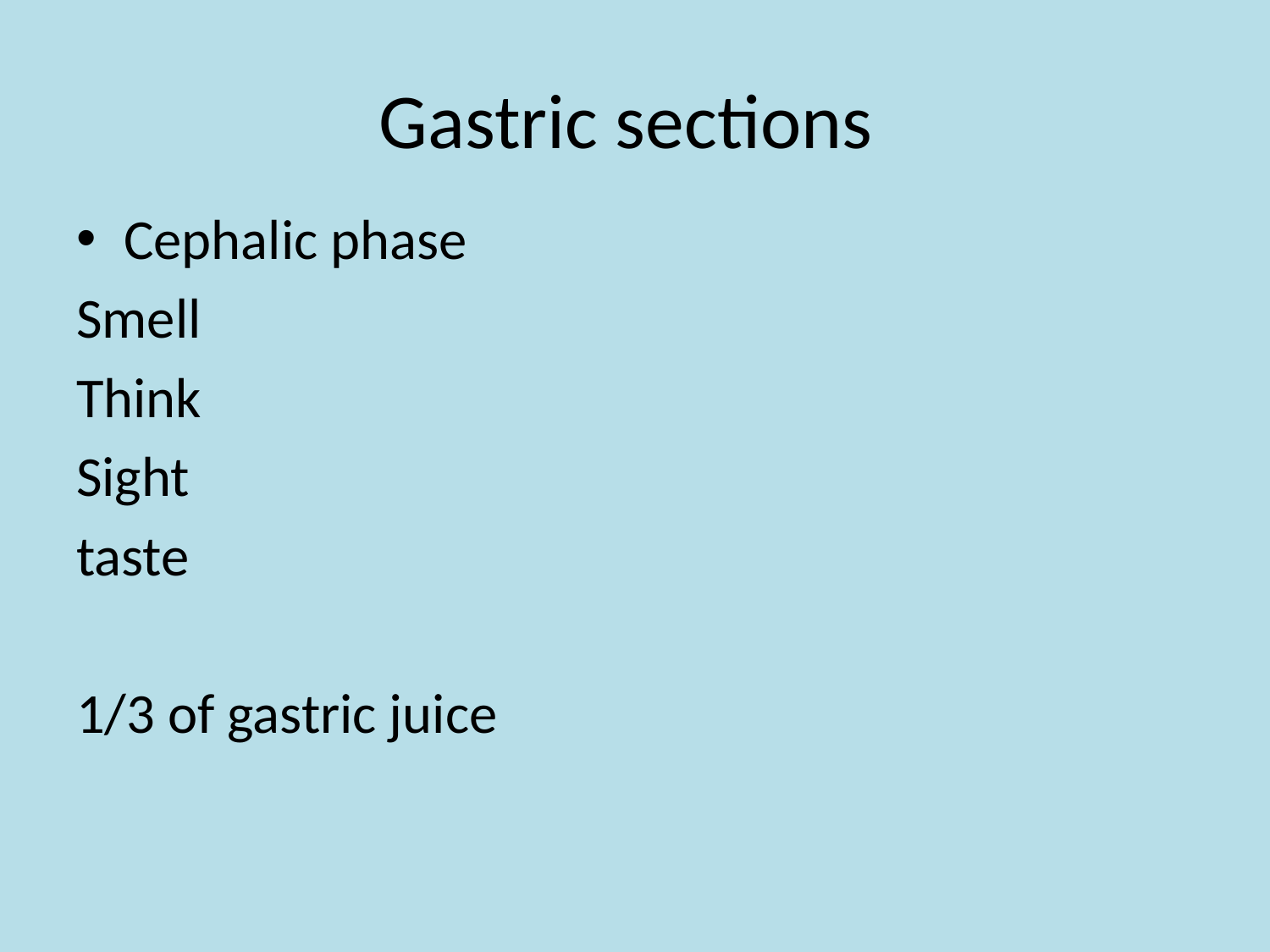

# Gastric sections
Cephalic phase
Smell
Think
Sight
taste

1/3 of gastric juice